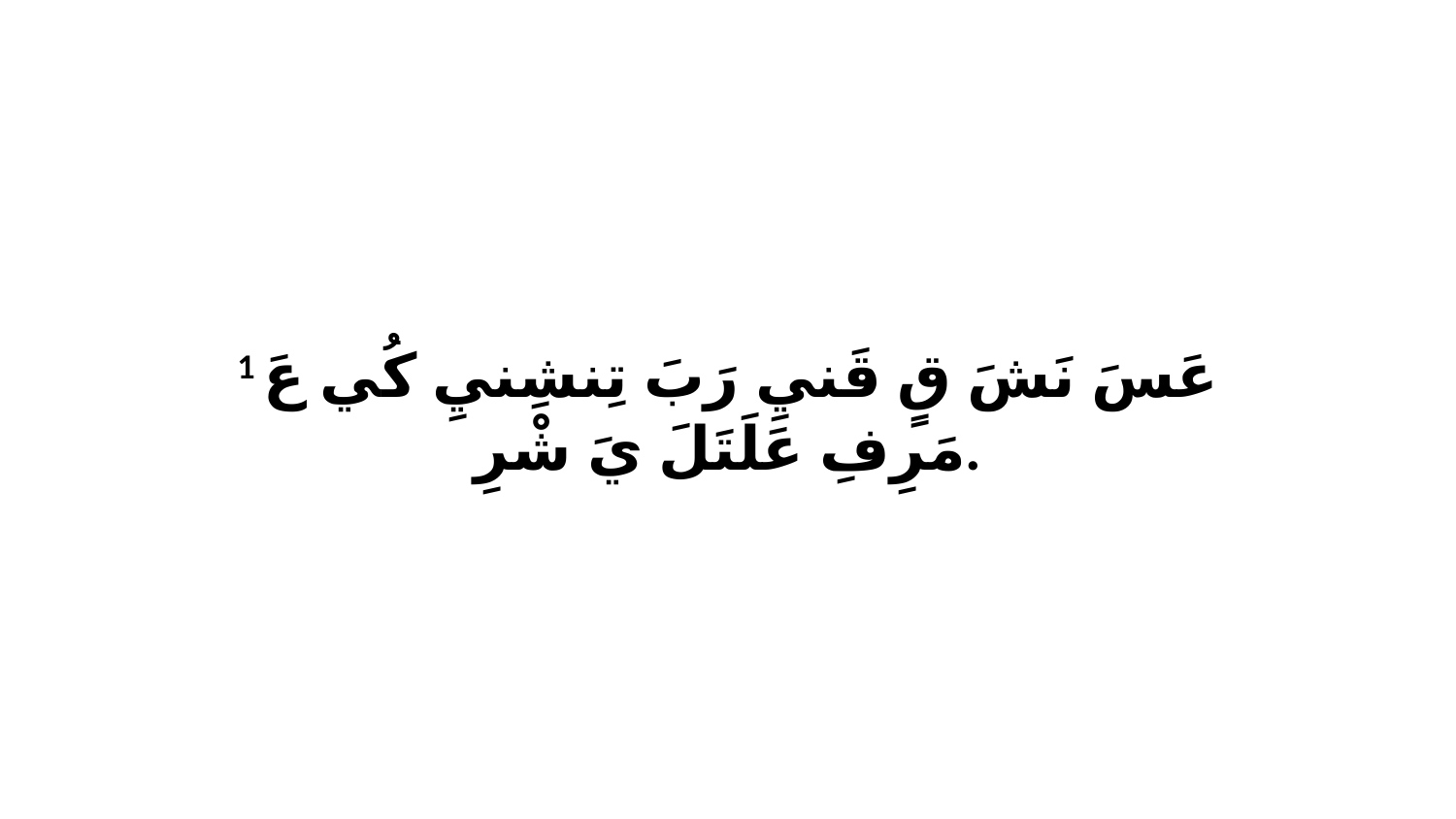

1 عَسَ نَشَ قٍ قَنيِ رَبَ تِنشِنيِ كُي عَ مَرِفِ عَلَتَلَ يَ شْرِ.